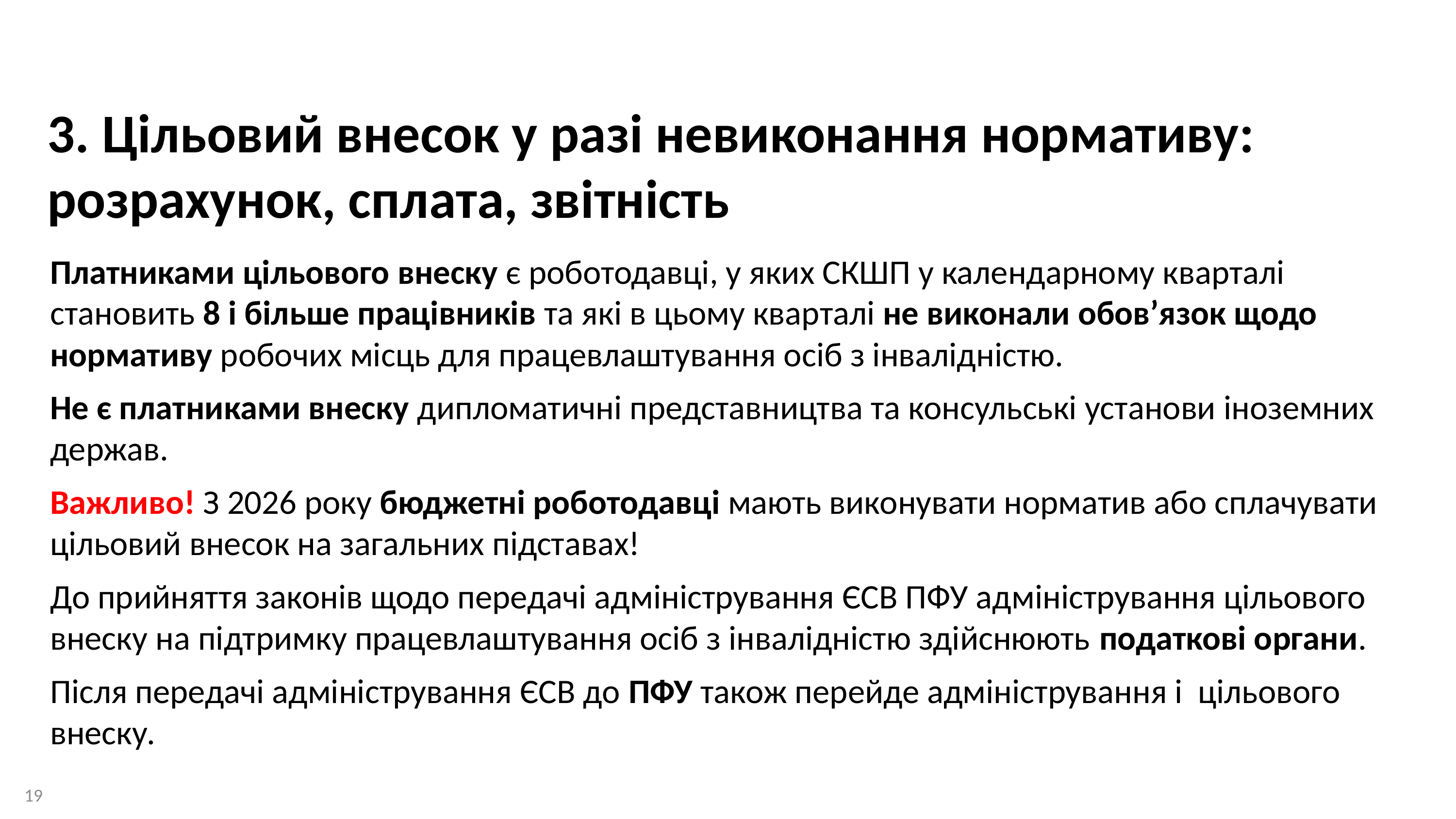

3. Цільовий внесок у разі невиконання нормативу: розрахунок, сплата, звітність
Платниками цільового внеску є роботодавці, у яких СКШП у календарному кварталі становить 8 і більше працівників та які в цьому кварталі не виконали обов’язок щодо нормативу робочих місць для працевлаштування осіб з інвалідністю.
Не є платниками внеску дипломатичні представництва та консульські установи іноземних держав.
Важливо! З 2026 року бюджетні роботодавці мають виконувати норматив або сплачувати цільовий внесок на загальних підставах!
До прийняття законів щодо передачі адміністрування ЄСВ ПФУ адміністрування цільового внеску на підтримку працевлаштування осіб з інвалідністю здійснюють податкові органи.
Після передачі адміністрування ЄСВ до ПФУ також перейде адміністрування і  цільового внеску.
19